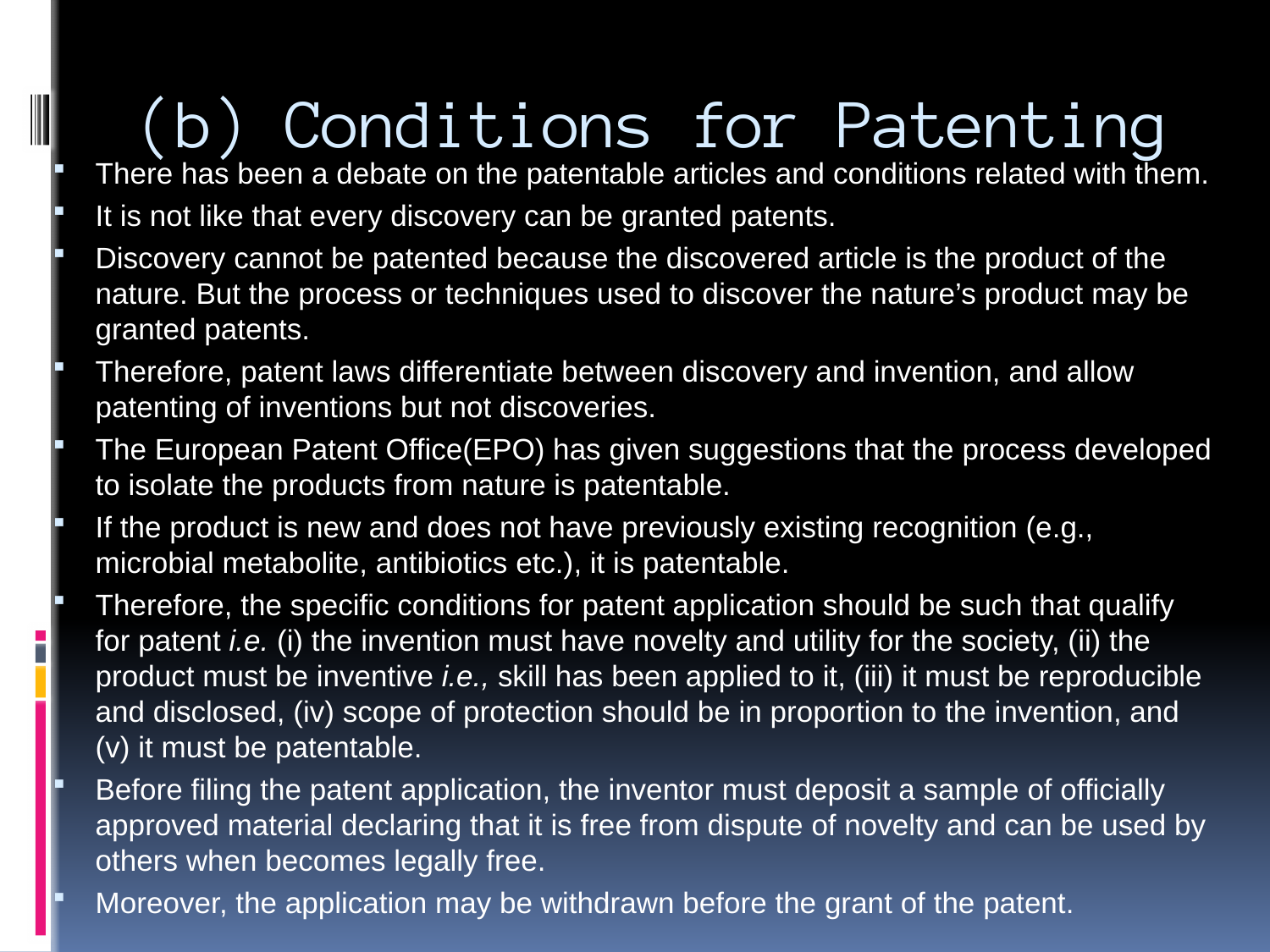

# (b) Conditions for Patenting
There has been a debate on the patentable articles and conditions related with them.
It is not like that every discovery can be granted patents.
Discovery cannot be patented because the discovered article is the product of the nature. But the process or techniques used to discover the nature’s product may be granted patents.
Therefore, patent laws differentiate between discovery and invention, and allow patenting of inventions but not discoveries.
The European Patent Office(EPO) has given suggestions that the process developed to isolate the products from nature is patentable.
If the product is new and does not have previously existing recognition (e.g., microbial metabolite, antibiotics etc.), it is patentable.
Therefore, the specific conditions for patent application should be such that qualify for patent i.e. (i) the invention must have novelty and utility for the society, (ii) the product must be inventive i.e., skill has been applied to it, (iii) it must be reproducible and disclosed, (iv) scope of protection should be in proportion to the invention, and (v) it must be patentable.
Before filing the patent application, the inventor must deposit a sample of officially approved material declaring that it is free from dispute of novelty and can be used by others when becomes legally free.
Moreover, the application may be withdrawn before the grant of the patent.